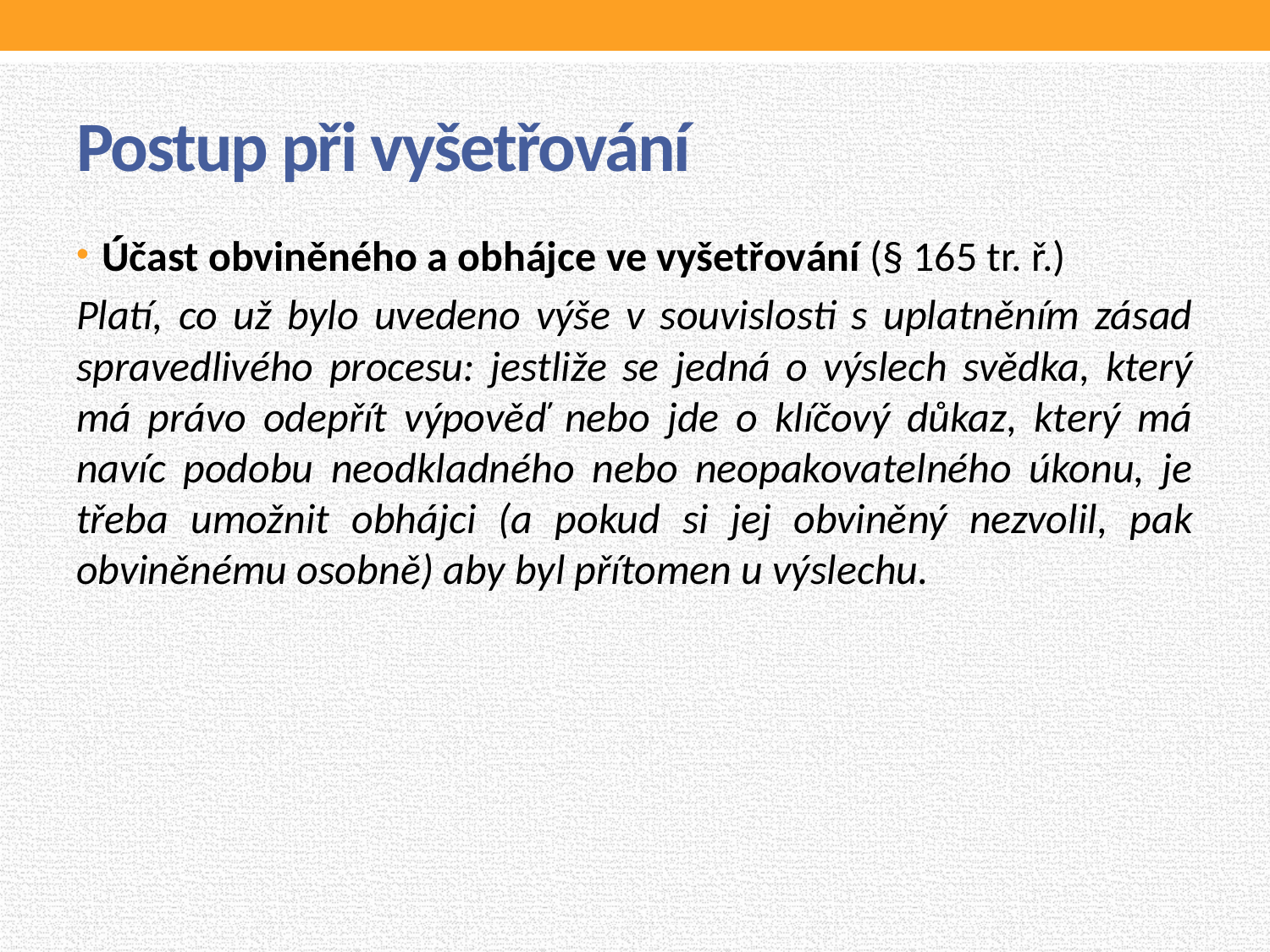

# Postup při vyšetřování
Účast obviněného a obhájce ve vyšetřování (§ 165 tr. ř.)
Platí, co už bylo uvedeno výše v souvislosti s uplatněním zásad spravedlivého procesu: jestliže se jedná o výslech svědka, který má právo odepřít výpověď nebo jde o klíčový důkaz, který má navíc podobu neodkladného nebo neopakovatelného úkonu, je třeba umožnit obhájci (a pokud si jej obviněný nezvolil, pak obviněnému osobně) aby byl přítomen u výslechu.